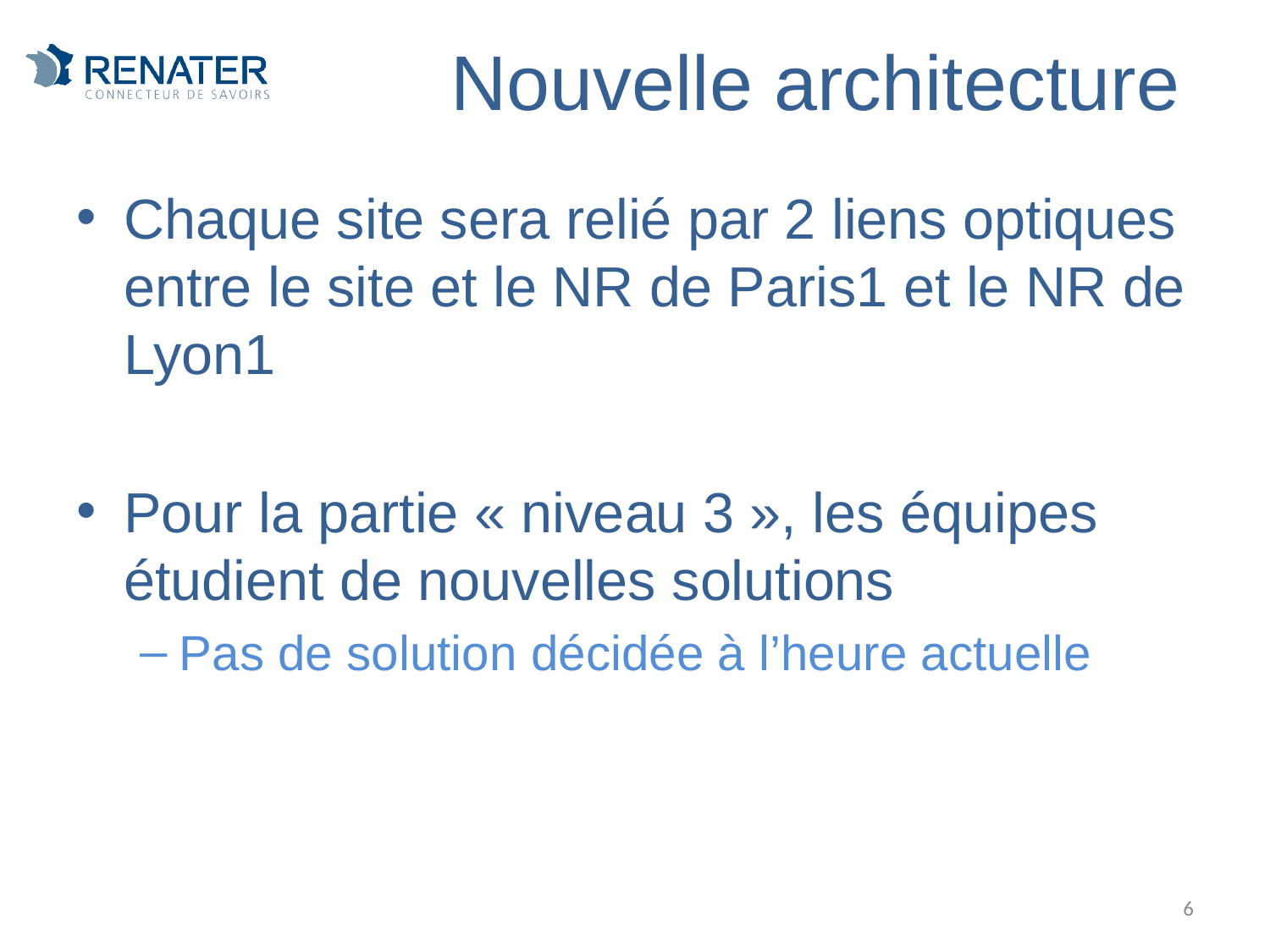

# Nouvelle architecture
Chaque site sera relié par 2 liens optiques entre le site et le NR de Paris1 et le NR de Lyon1

Pour la partie « niveau 3 », les équipes étudient de nouvelles solutions
Pas de solution décidée à l’heure actuelle

6